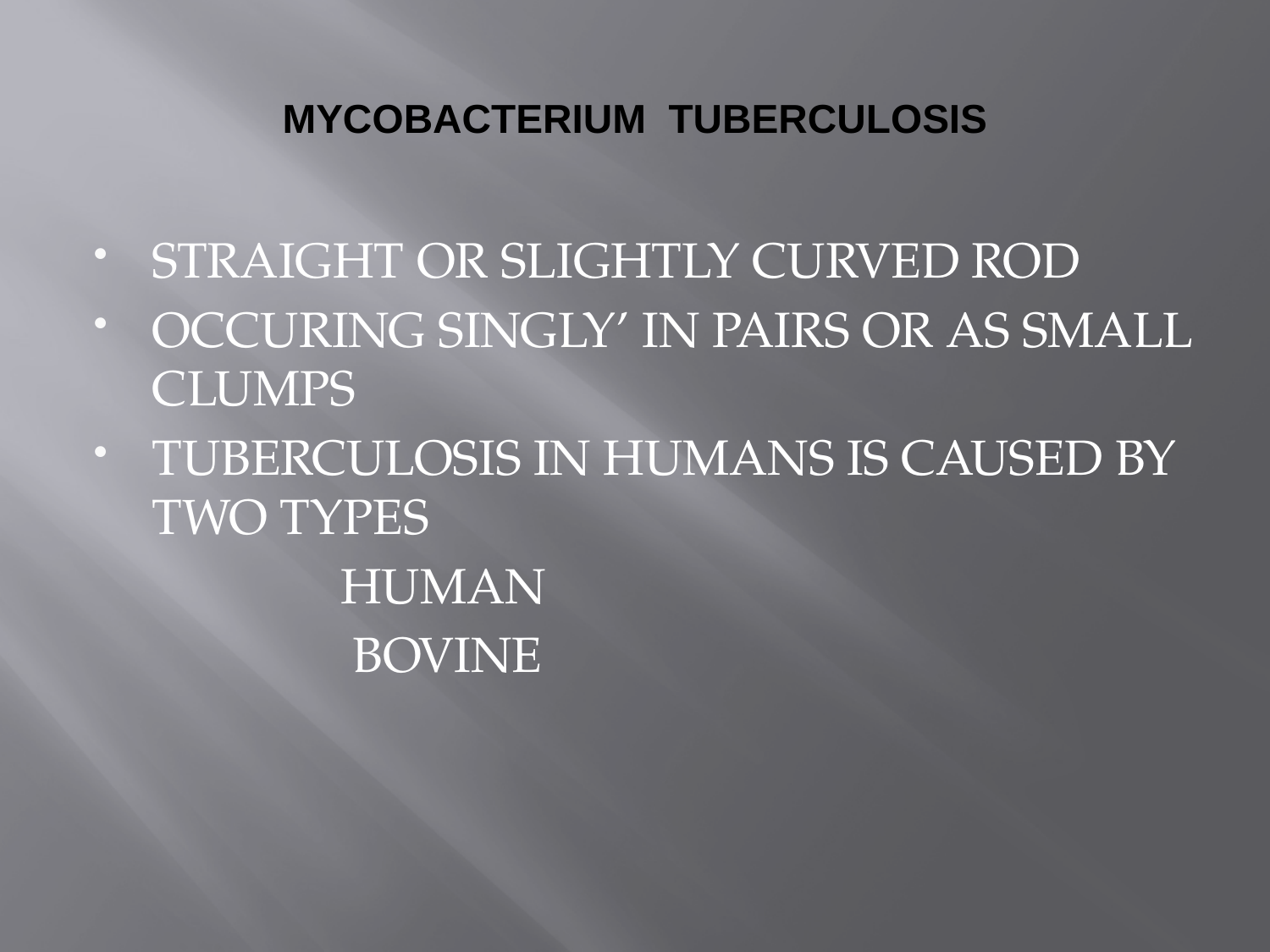

# MYCOBACTERIUM  TUBERCULOSIS
STRAIGHT OR SLIGHTLY CURVED ROD
OCCURING SINGLY’ IN PAIRS OR AS SMALL CLUMPS
TUBERCULOSIS IN HUMANS IS CAUSED BY TWO TYPES
                    HUMAN
                     BOVINE